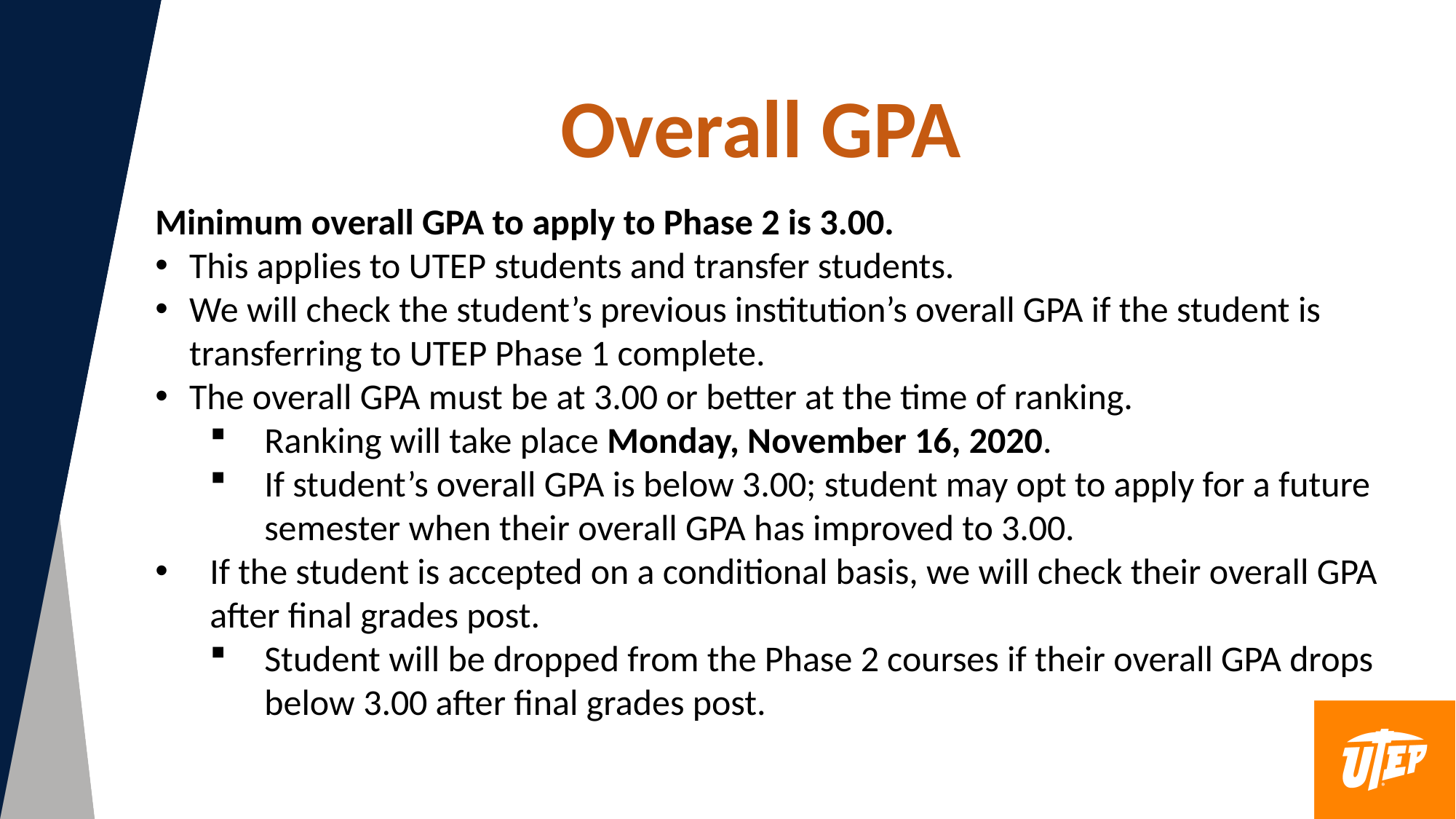

Overall GPA
Minimum overall GPA to apply to Phase 2 is 3.00.
This applies to UTEP students and transfer students.
We will check the student’s previous institution’s overall GPA if the student is transferring to UTEP Phase 1 complete.
The overall GPA must be at 3.00 or better at the time of ranking.
Ranking will take place Monday, November 16, 2020.
If student’s overall GPA is below 3.00; student may opt to apply for a future semester when their overall GPA has improved to 3.00.
If the student is accepted on a conditional basis, we will check their overall GPA after final grades post.
Student will be dropped from the Phase 2 courses if their overall GPA drops below 3.00 after final grades post.